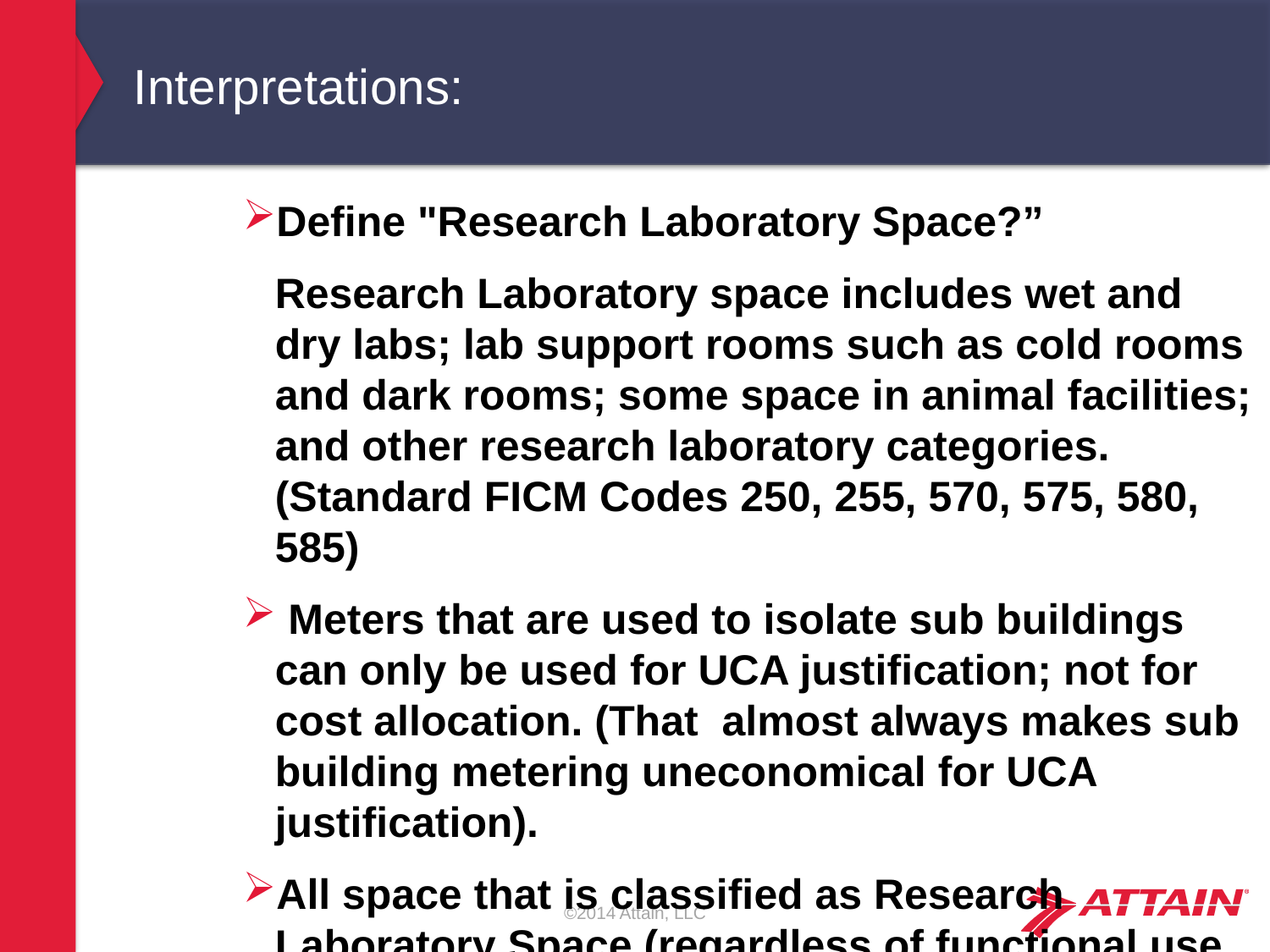

# Interpretations:
Define "Research Laboratory Space?”
	Research Laboratory space includes wet and dry labs; lab support rooms such as cold rooms and dark rooms; some space in animal facilities; and other research laboratory categories. (Standard FICM Codes 250, 255, 570, 575, 580, 585)
 Meters that are used to isolate sub buildings can only be used for UCA justification; not for cost allocation. (That  almost always makes sub building metering uneconomical for UCA justification).
All space that is classified as Research Laboratory Space (regardless of functional use and the funding source) should be weighted by the REUI.

14